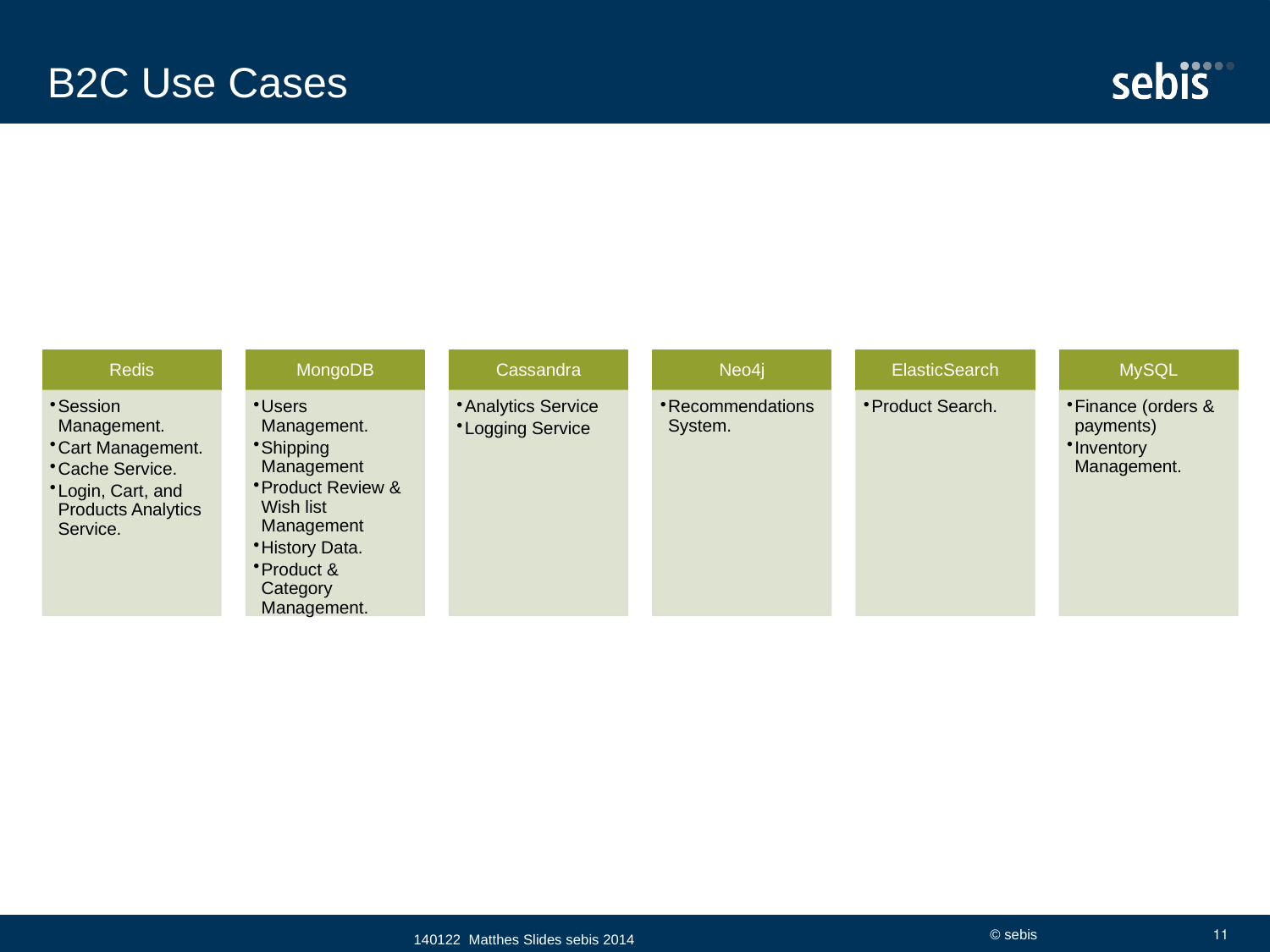

# B2C Use Cases
Redis
Session Management.
Cart Management.
Cache Service.
Login, Cart, and Products Analytics Service.
MongoDB
Users Management.
Shipping Management
Product Review & Wish list Management
History Data.
Product & Category Management.
Cassandra
Analytics Service
Logging Service
Neo4j
Recommendations System.
ElasticSearch
Product Search.
MySQL
Finance (orders & payments)
Inventory Management.
140122  Matthes Slides sebis 2014
© sebis
11